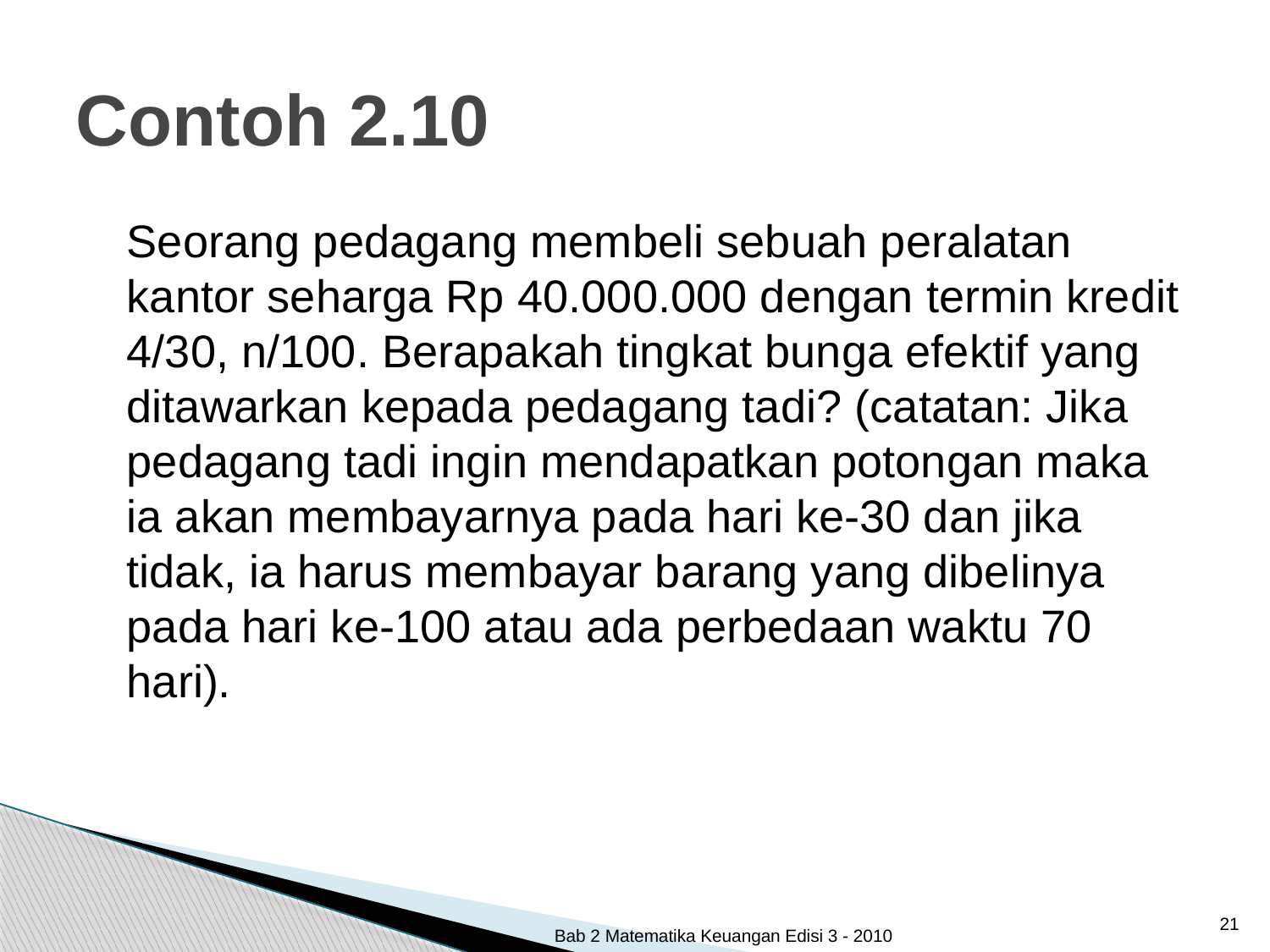

# Contoh 2.10
	Seorang pedagang membeli sebuah peralatan kantor seharga Rp 40.000.000 dengan termin kredit 4/30, n/100. Berapakah tingkat bunga efektif yang ditawarkan kepada pedagang tadi? (catatan: Jika pedagang tadi ingin mendapatkan potongan maka ia akan membayarnya pada hari ke-30 dan jika tidak, ia harus membayar barang yang dibelinya pada hari ke-100 atau ada perbedaan waktu 70 hari).
21
Bab 2 Matematika Keuangan Edisi 3 - 2010